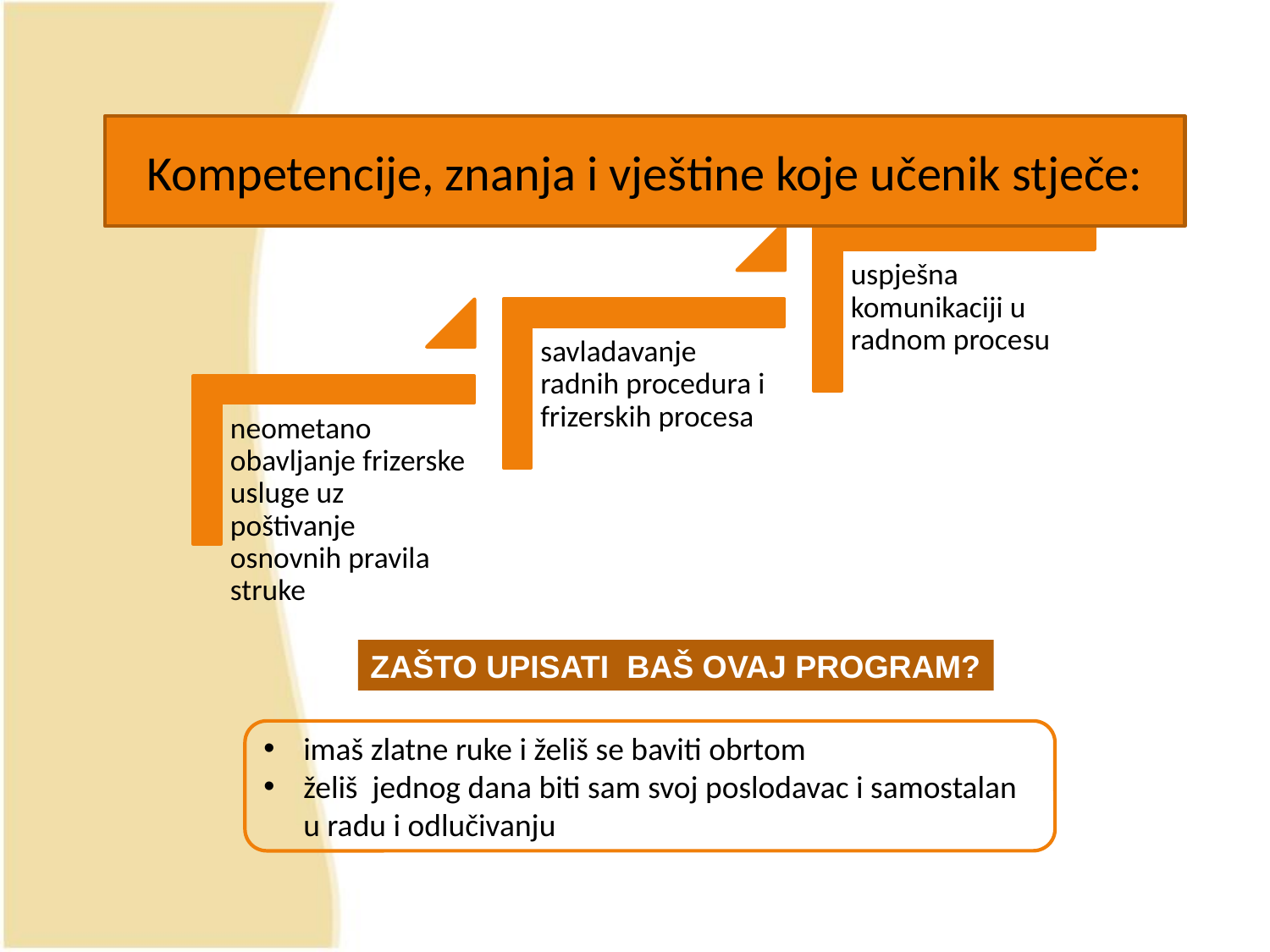

Kompetencije, znanja i vještine koje učenik stječe:
neometano obavljanje frizerske usluge uz poštivanje osnovnih pravila struke
savladavanje radnih procedura i frizerskih procesa
uspješna komunikaciji u radnom procesu
ZAŠTO UPISATI  BAŠ OVAJ PROGRAM?
imaš zlatne ruke i želiš se baviti obrtom
želiš  jednog dana biti sam svoj poslodavac i samostalan u radu i odlučivanju